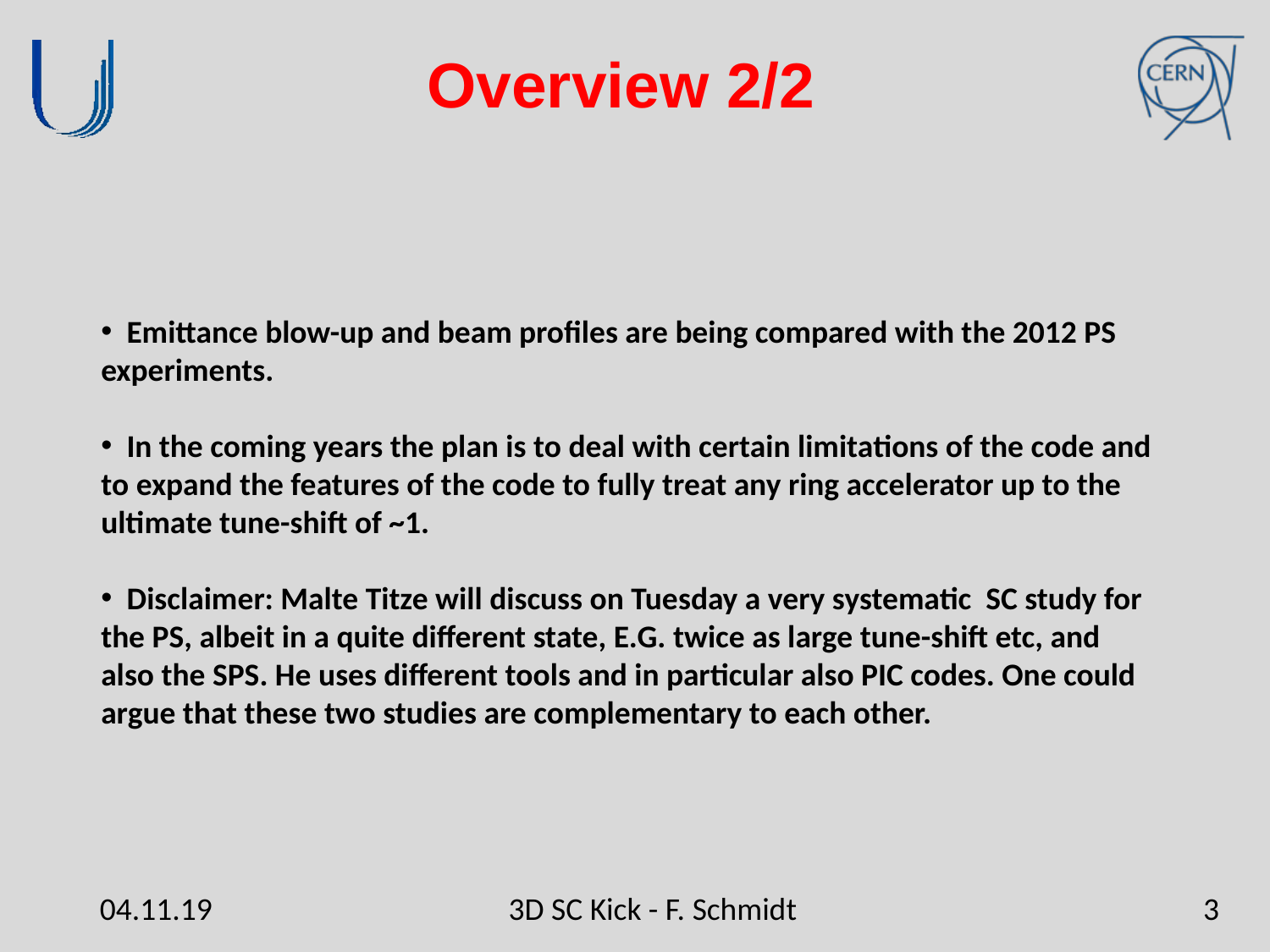

# Overview 2/2
  Emittance blow-up and beam profiles are being compared with the 2012 PS experiments.

  In the coming years the plan is to deal with certain limitations of the code and to expand the features of the code to fully treat any ring accelerator up to the ultimate tune-shift of ~1.

  Disclaimer: Malte Titze will discuss on Tuesday a very systematic  SC study for the PS, albeit in a quite different state, E.G. twice as large tune-shift etc, and also the SPS. He uses different tools and in particular also PIC codes. One could argue that these two studies are complementary to each other.
04.11.19
3D SC Kick - F. Schmidt
3